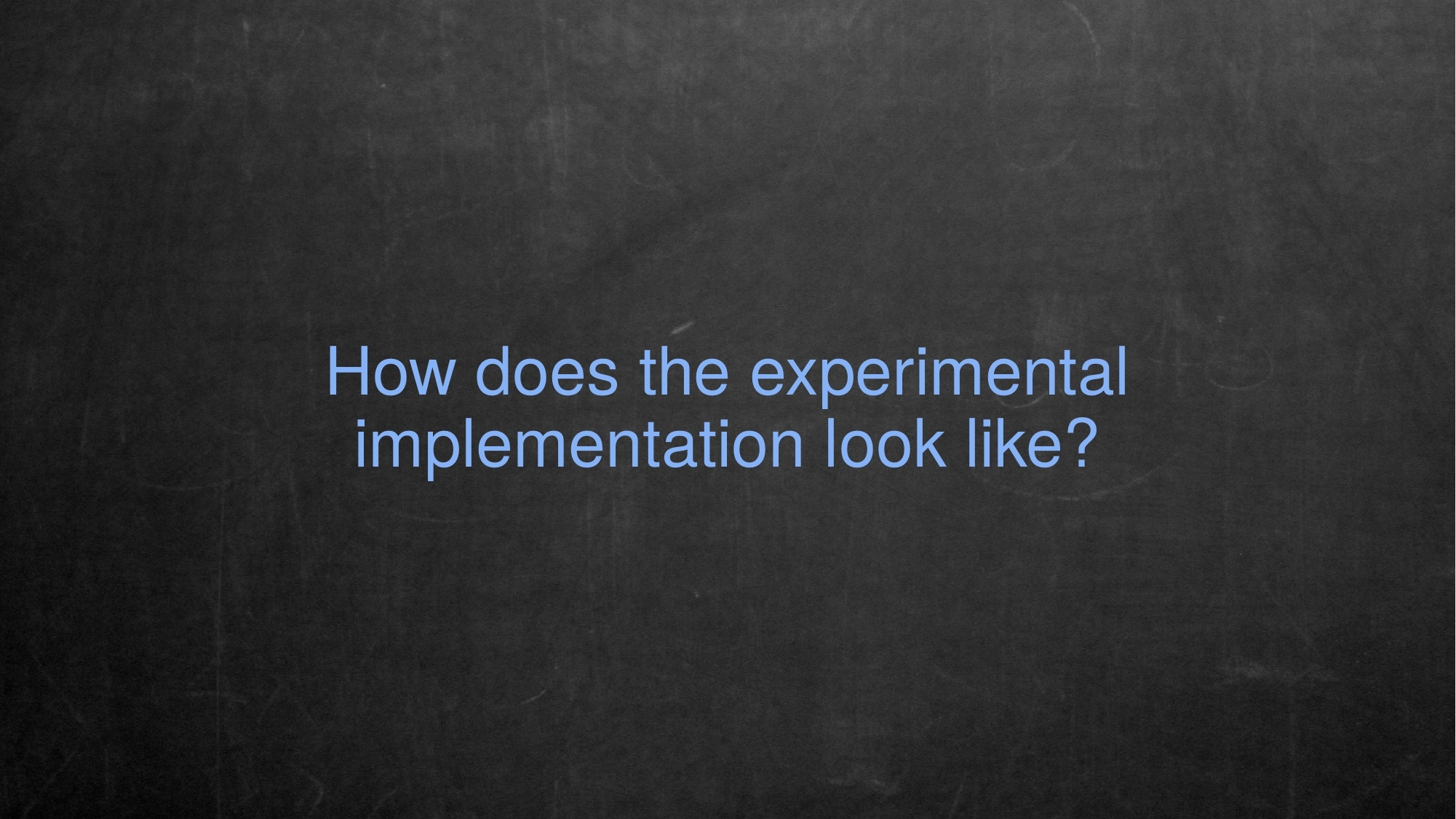

# How does the experimental implementation look like?